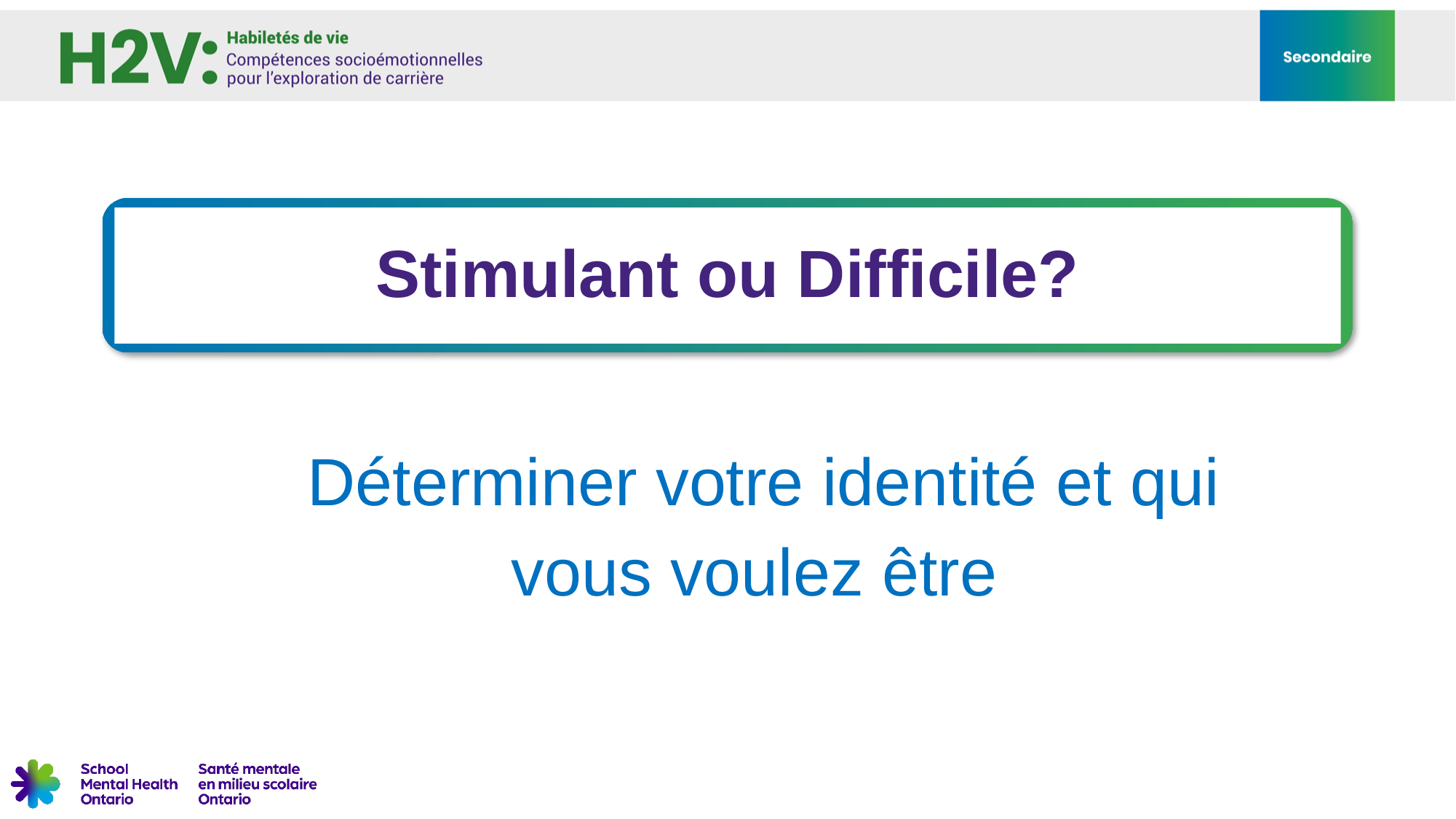

Stimulant ou Difficile?
Déterminer votre identité et qui vous voulez être